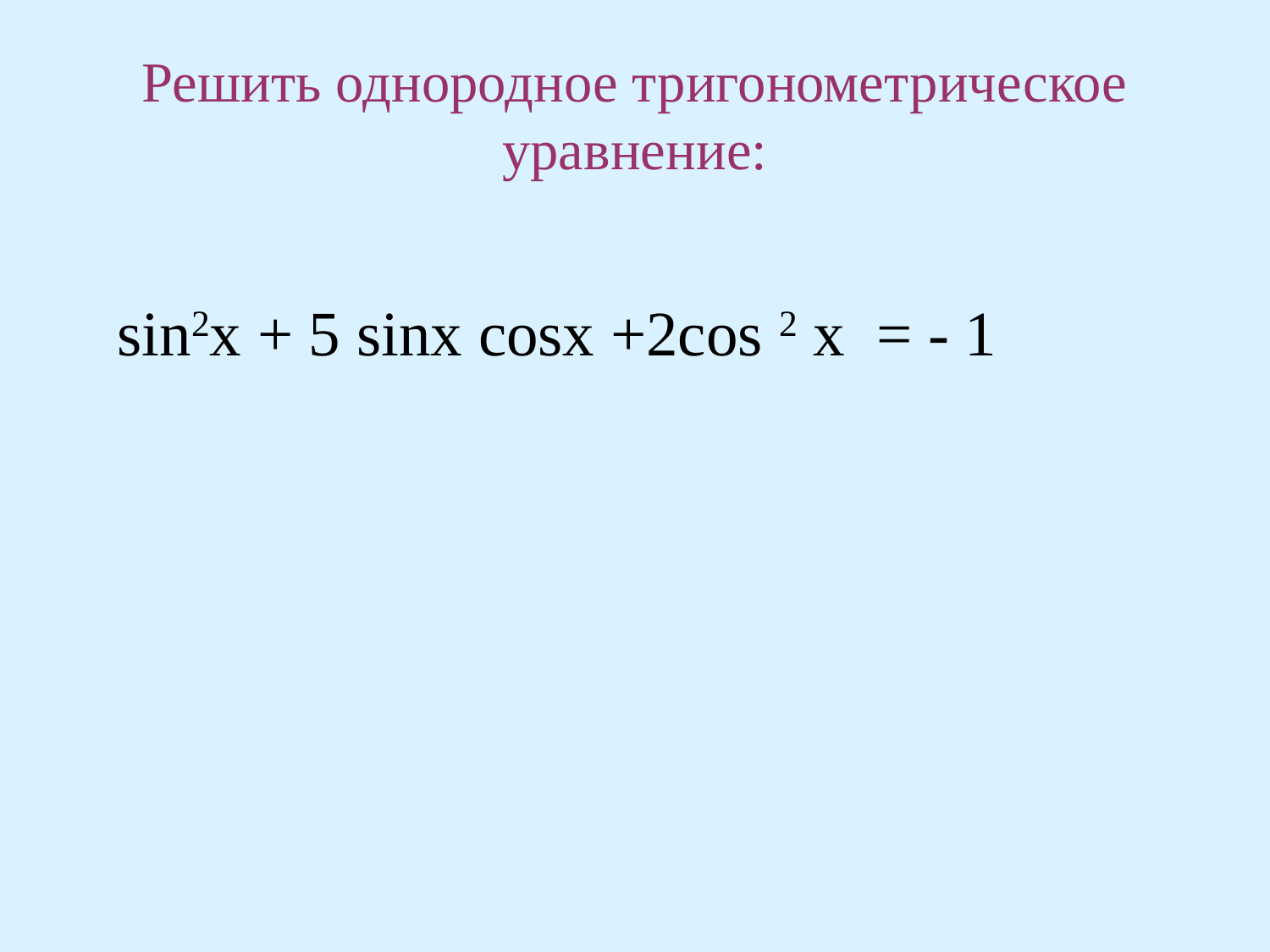

Решить однородное тригонометрическое уравнение:

sin2x + 5 sinx cosx +2cos 2 x  = - 1